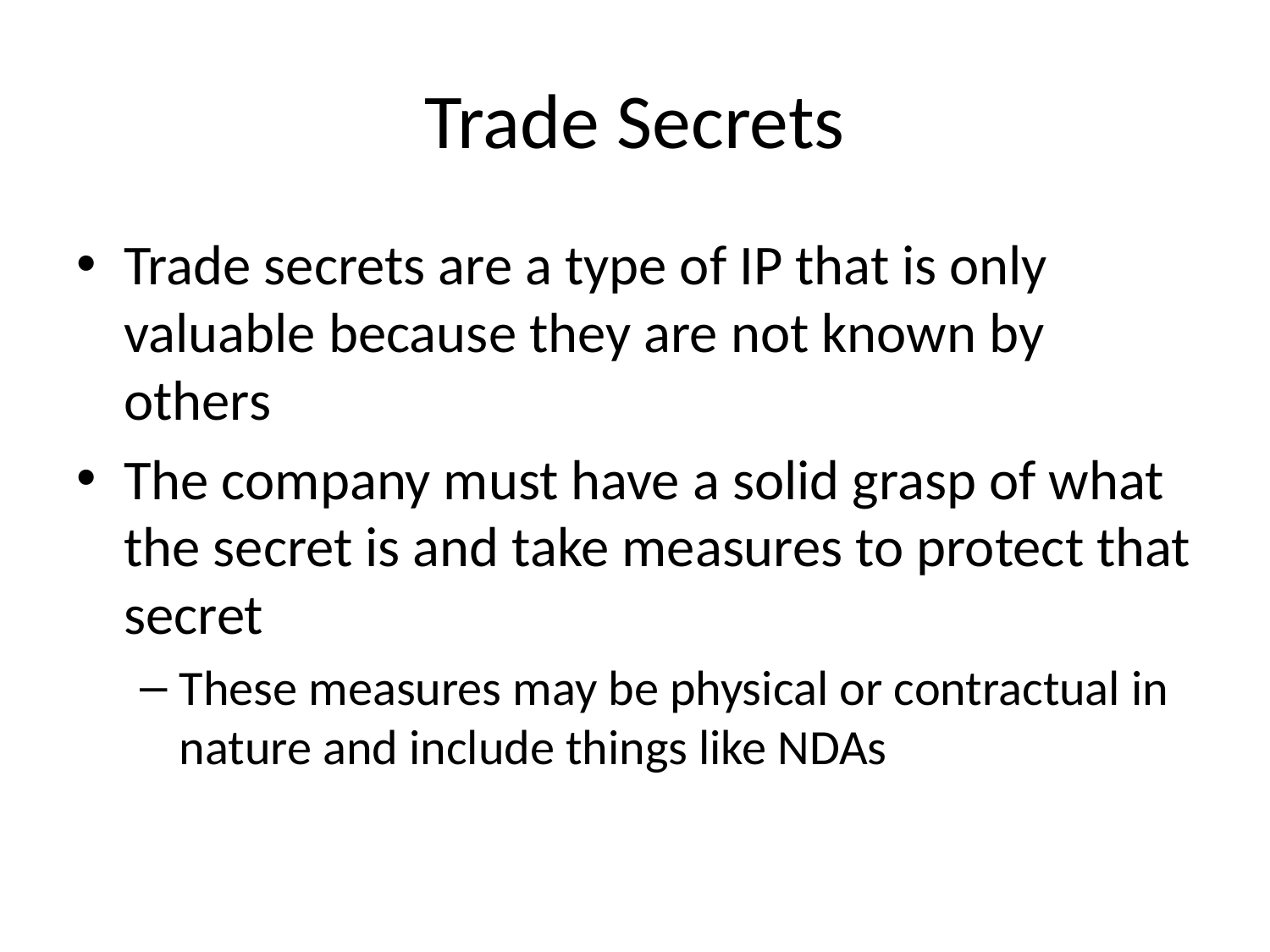

# Trade Secrets
Trade secrets are a type of IP that is only valuable because they are not known by others
The company must have a solid grasp of what the secret is and take measures to protect that secret
These measures may be physical or contractual in nature and include things like NDAs